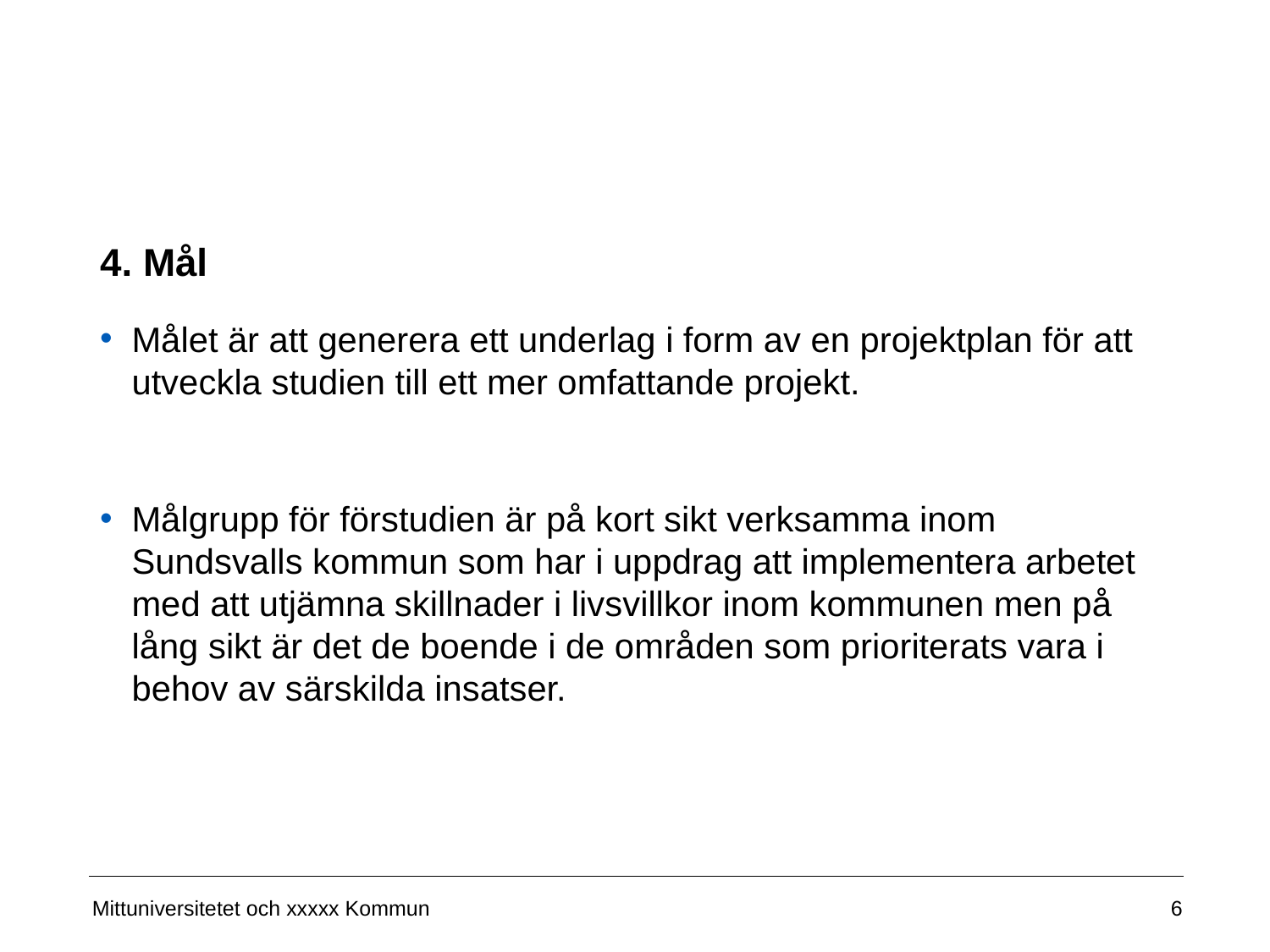

# 4. Mål
Målet är att generera ett underlag i form av en projektplan för att utveckla studien till ett mer omfattande projekt.

Målgrupp för förstudien är på kort sikt verksamma inom Sundsvalls kommun som har i uppdrag att implementera arbetet med att utjämna skillnader i livsvillkor inom kommunen men på lång sikt är det de boende i de områden som prioriterats vara i behov av särskilda insatser.
6